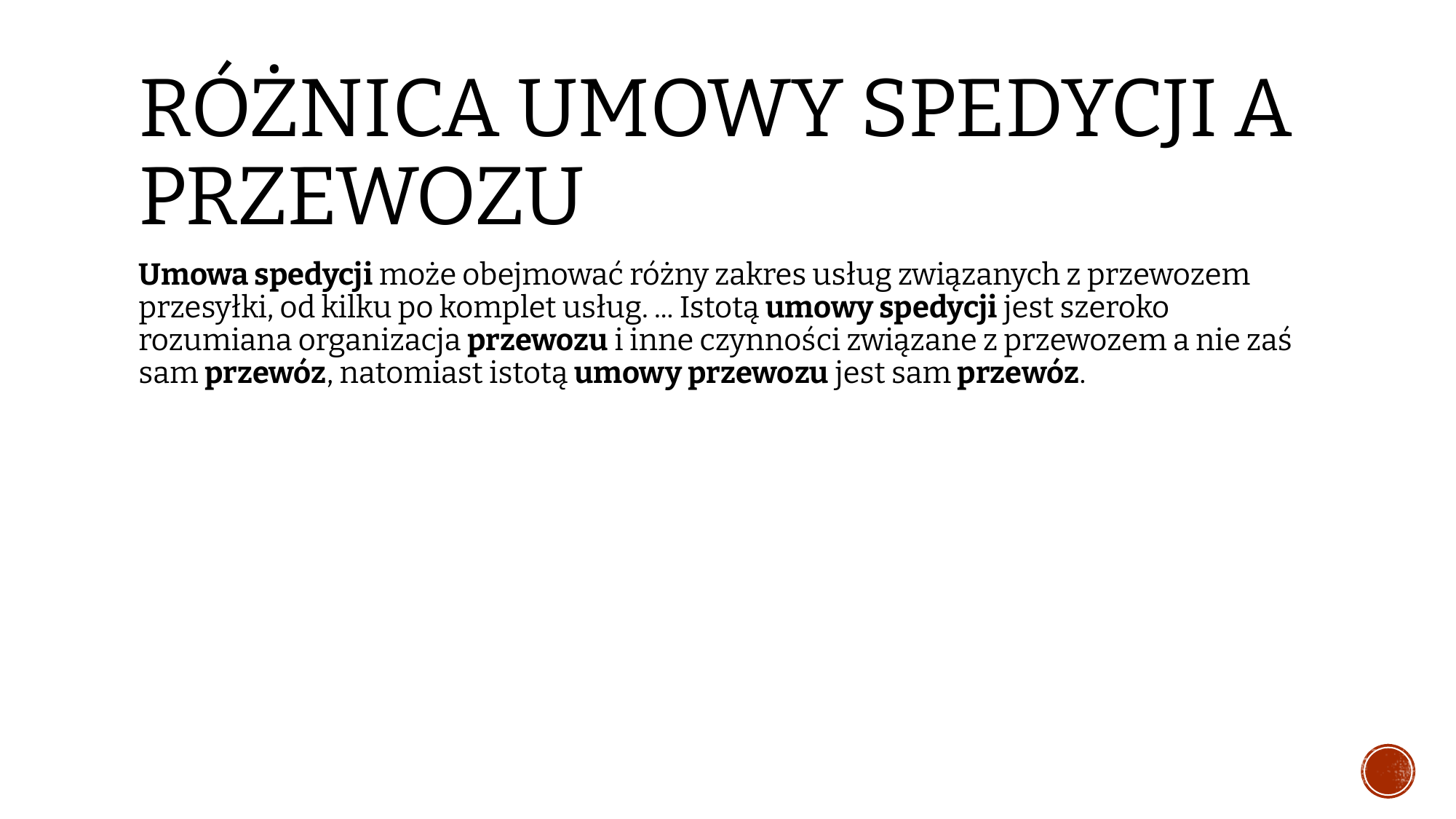

# Różnica umowy spedycji a przewozu
Umowa spedycji może obejmować różny zakres usług związanych z przewozem przesyłki, od kilku po komplet usług. ... Istotą umowy spedycji jest szeroko rozumiana organizacja przewozu i inne czynności związane z przewozem a nie zaś sam przewóz, natomiast istotą umowy przewozu jest sam przewóz.